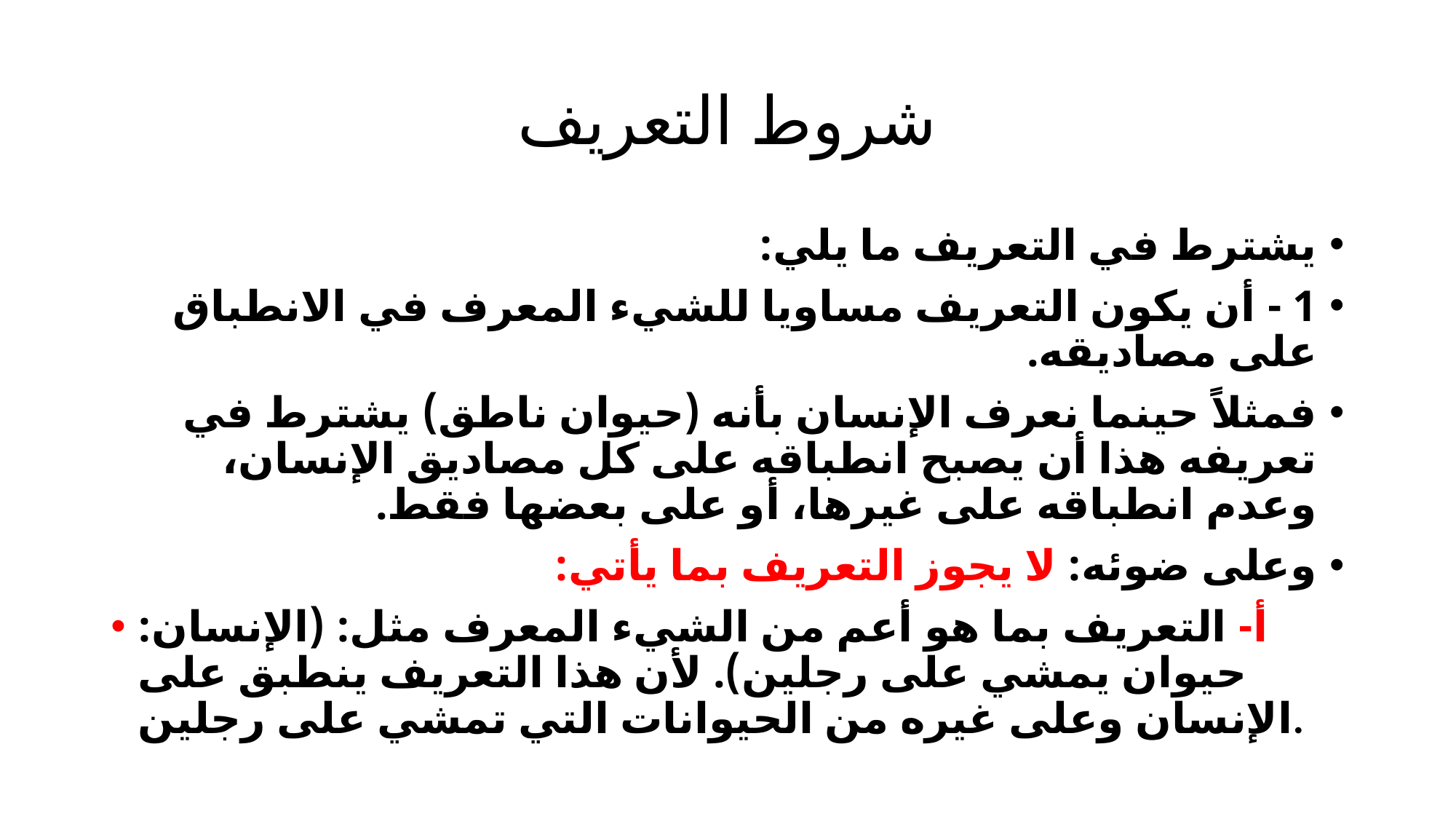

# شروط التعريف
يشترط في التعريف ما يلي:
1 - أن يكون التعريف مساويا للشيء المعرف في الانطباق على مصاديقه.
فمثلاً حينما نعرف الإنسان بأنه (حيوان ناطق) يشترط في تعريفه هذا أن يصبح انطباقه على كل مصاديق الإنسان، وعدم انطباقه على غيرها، أو على بعضها فقط.
وعلى ضوئه: لا يجوز التعريف بما يأتي:
أ- التعريف بما هو أعم من الشيء المعرف مثل: (الإنسان: حيوان يمشي على رجلين). لأن هذا التعريف ينطبق على الإنسان وعلى غيره من الحيوانات التي تمشي على رجلين.